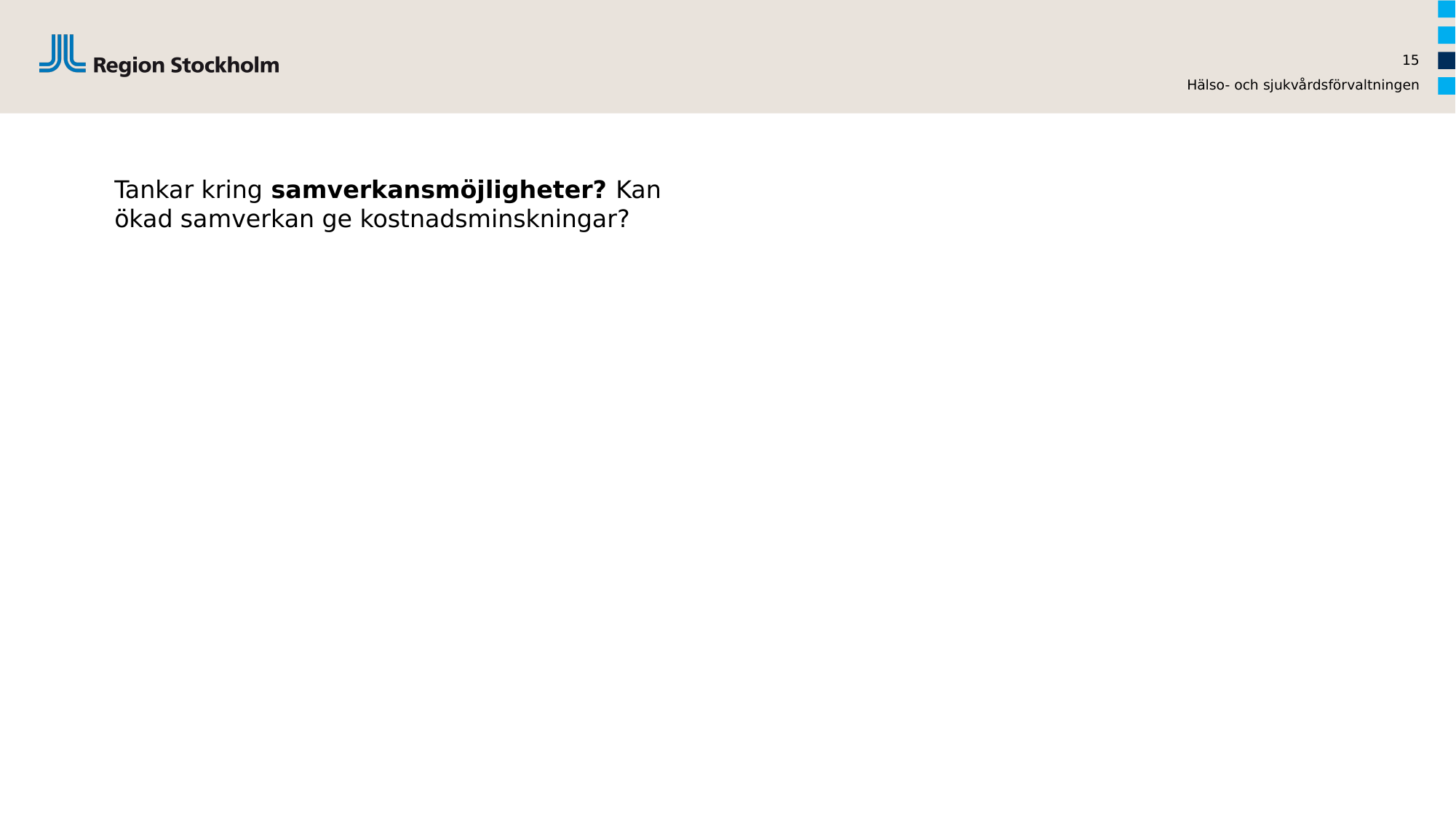

15
Hälso- och sjukvårdsförvaltningen
# Tankar kring samverkansmöjligheter? Kan ökad samverkan ge kostnadsminskningar?